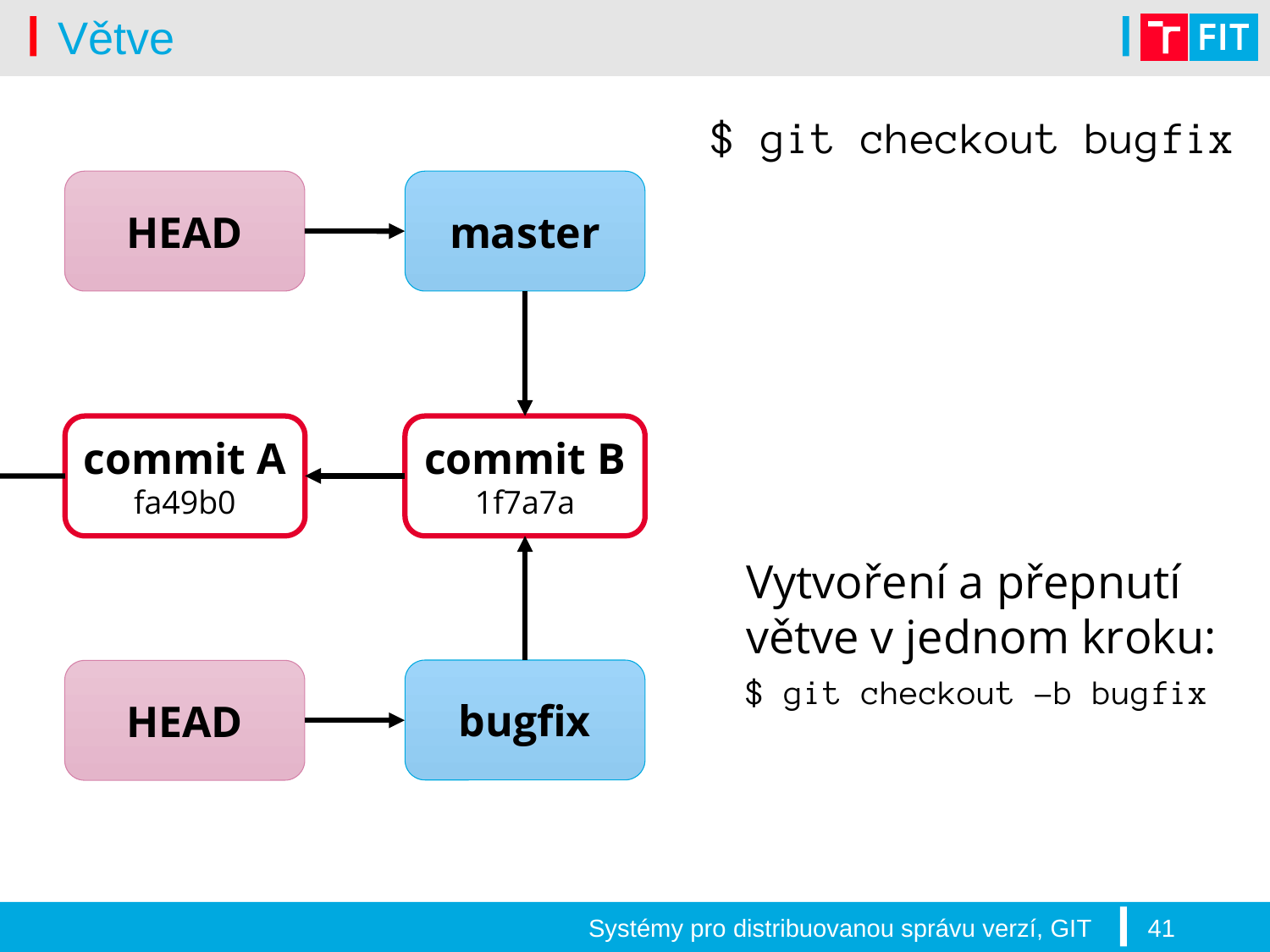

# Větve
$ git checkout bugfix
HEAD
master
commit A fa49b0
commit B 1f7a7a
Vytvoření a přepnutí
větve v jednom kroku:
$ git checkout -b bugfix
bugfix
HEAD
Systémy pro distribuovanou správu verzí, GIT
41